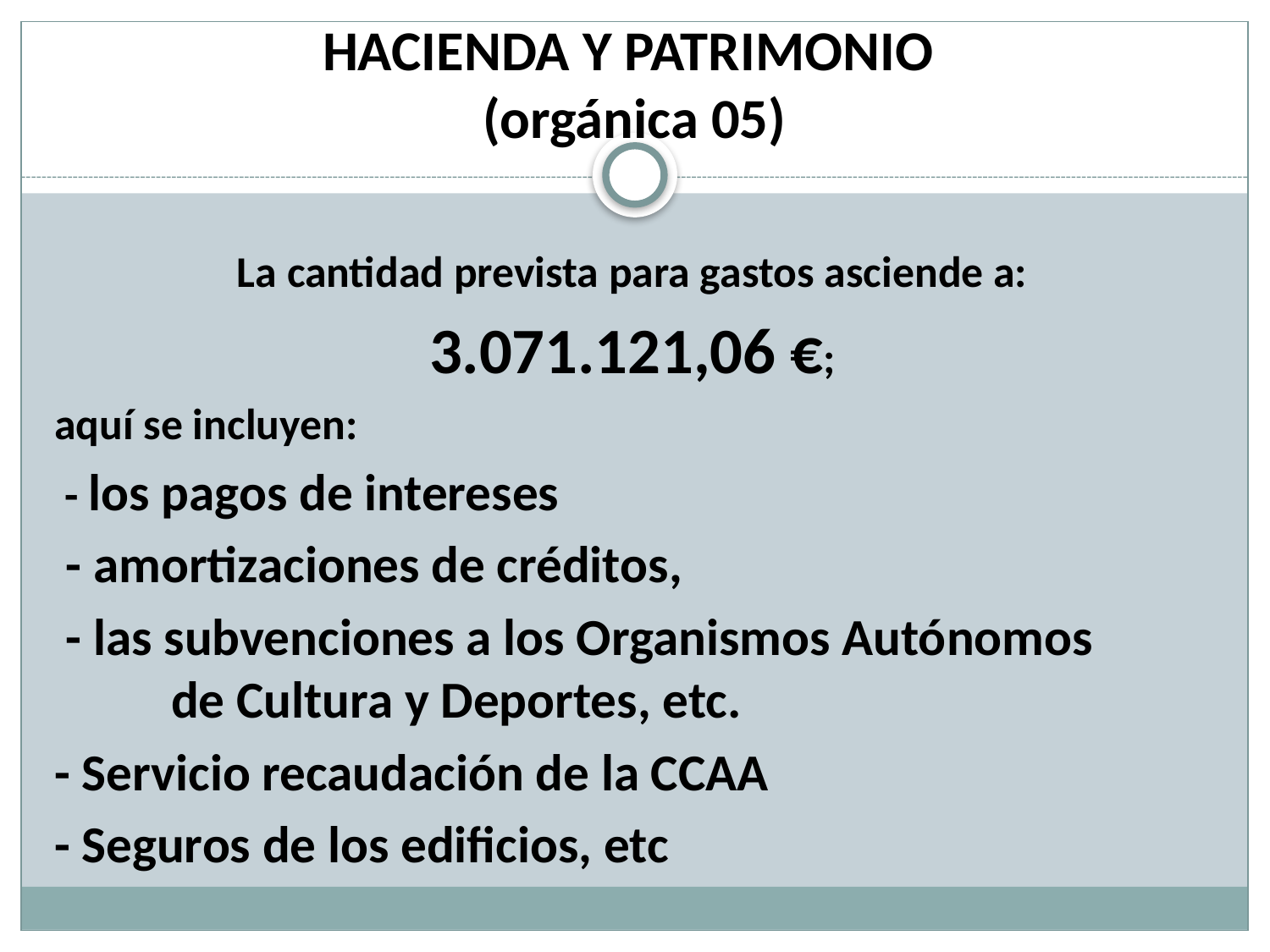

# HACIENDA Y PATRIMONIO (orgánica 05)

La cantidad prevista para gastos asciende a:
 3.071.121,06 €;
aquí se incluyen:
 - los pagos de intereses
 - amortizaciones de créditos,
 - las subvenciones a los Organismos Autónomos                    	de Cultura y Deportes, etc.
- Servicio recaudación de la CCAA
- Seguros de los edificios, etc